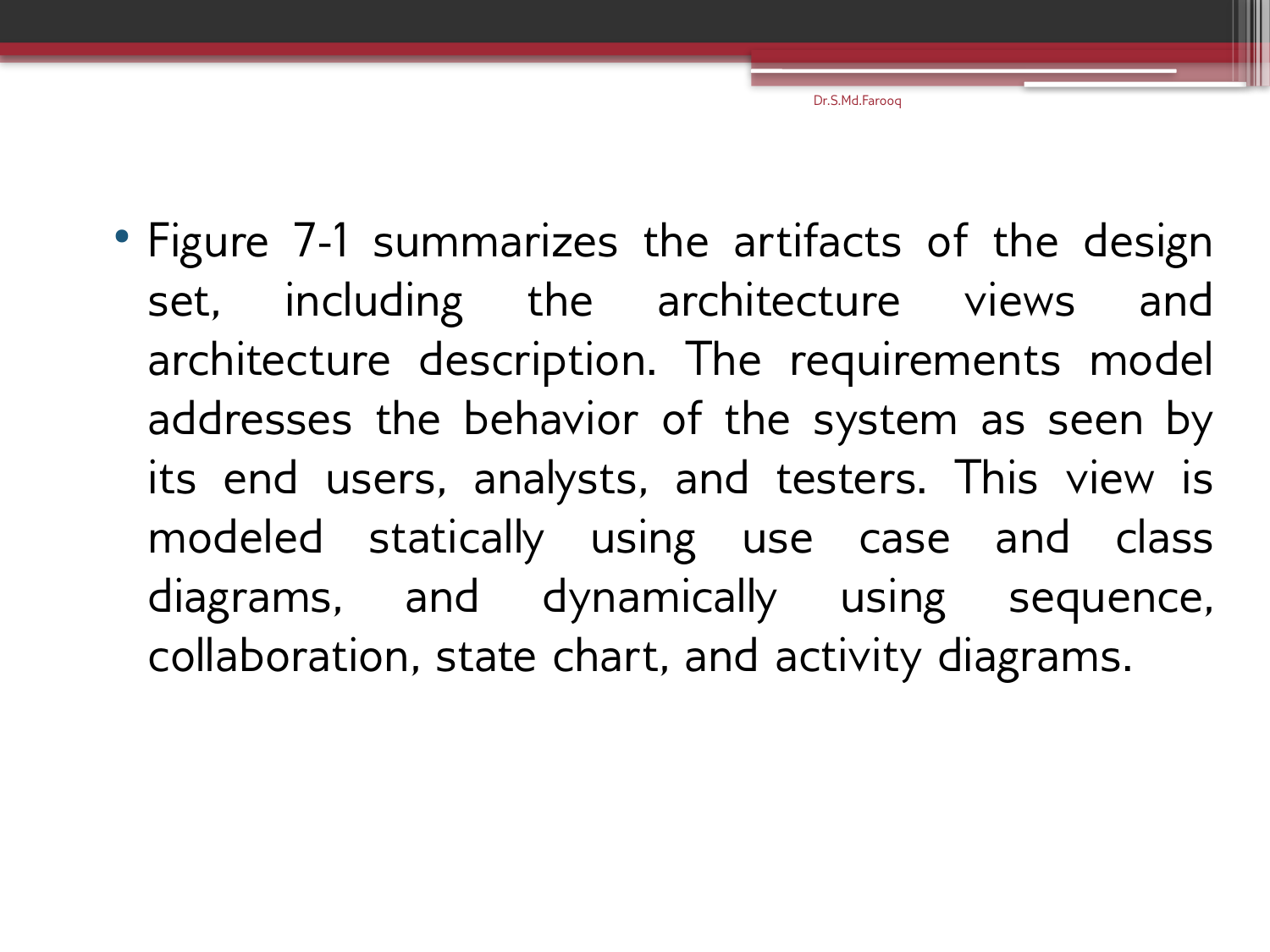

Dr.S.Md.Farooq
Figure 7-1 summarizes the artifacts of the design set, including the architecture views and architecture description. The requirements model addresses the behavior of the system as seen by its end users, analysts, and testers. This view is modeled statically using use case and class diagrams, and dynamically using sequence, collaboration, state chart, and activity diagrams.